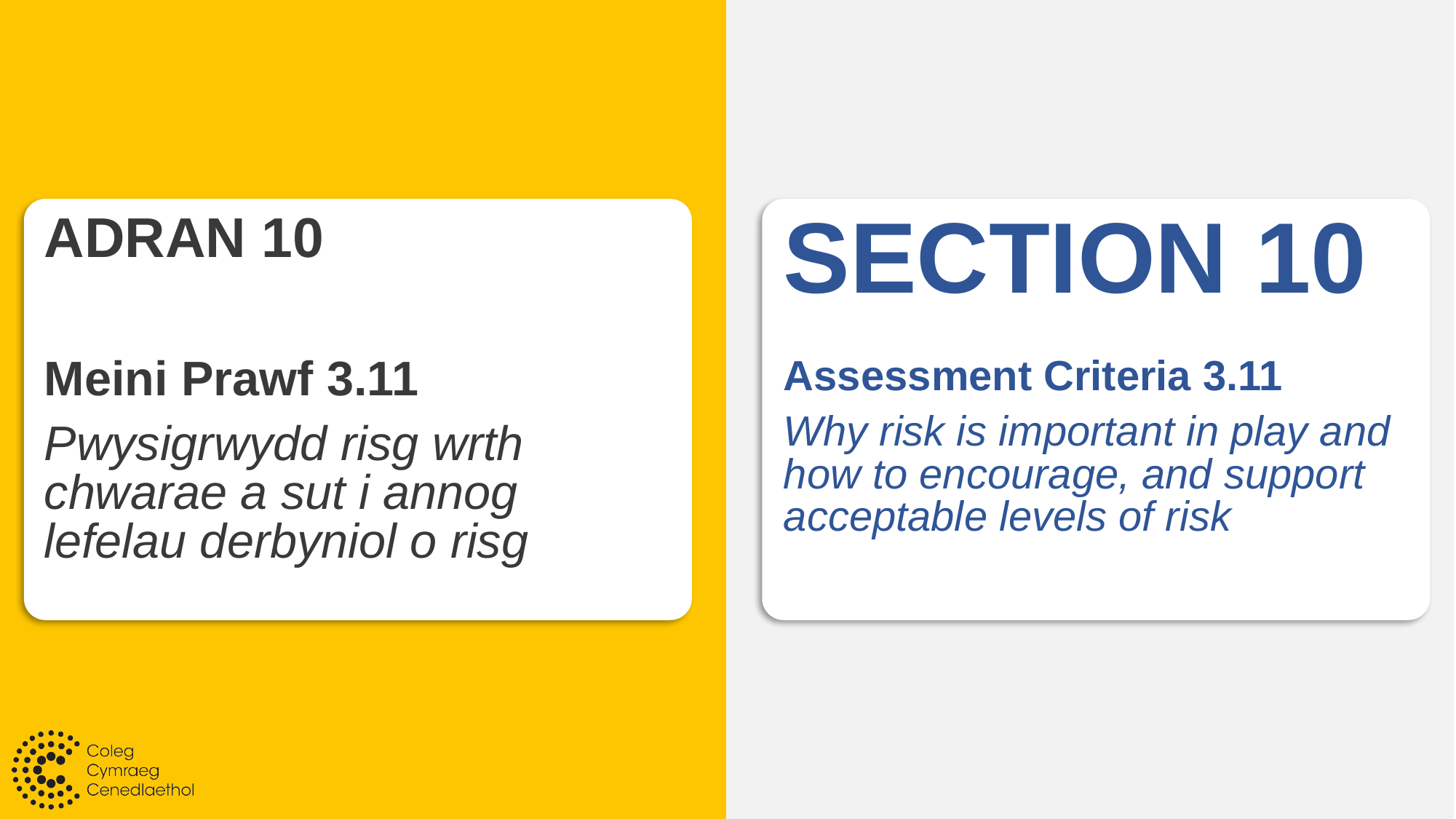

# ADRAN 10
SECTION 10
Meini Prawf 3.11
Pwysigrwydd risg wrth chwarae a sut i annog lefelau derbyniol o risg

Assessment Criteria 3.11
Why risk is important in play and how to encourage, and support acceptable levels of risk